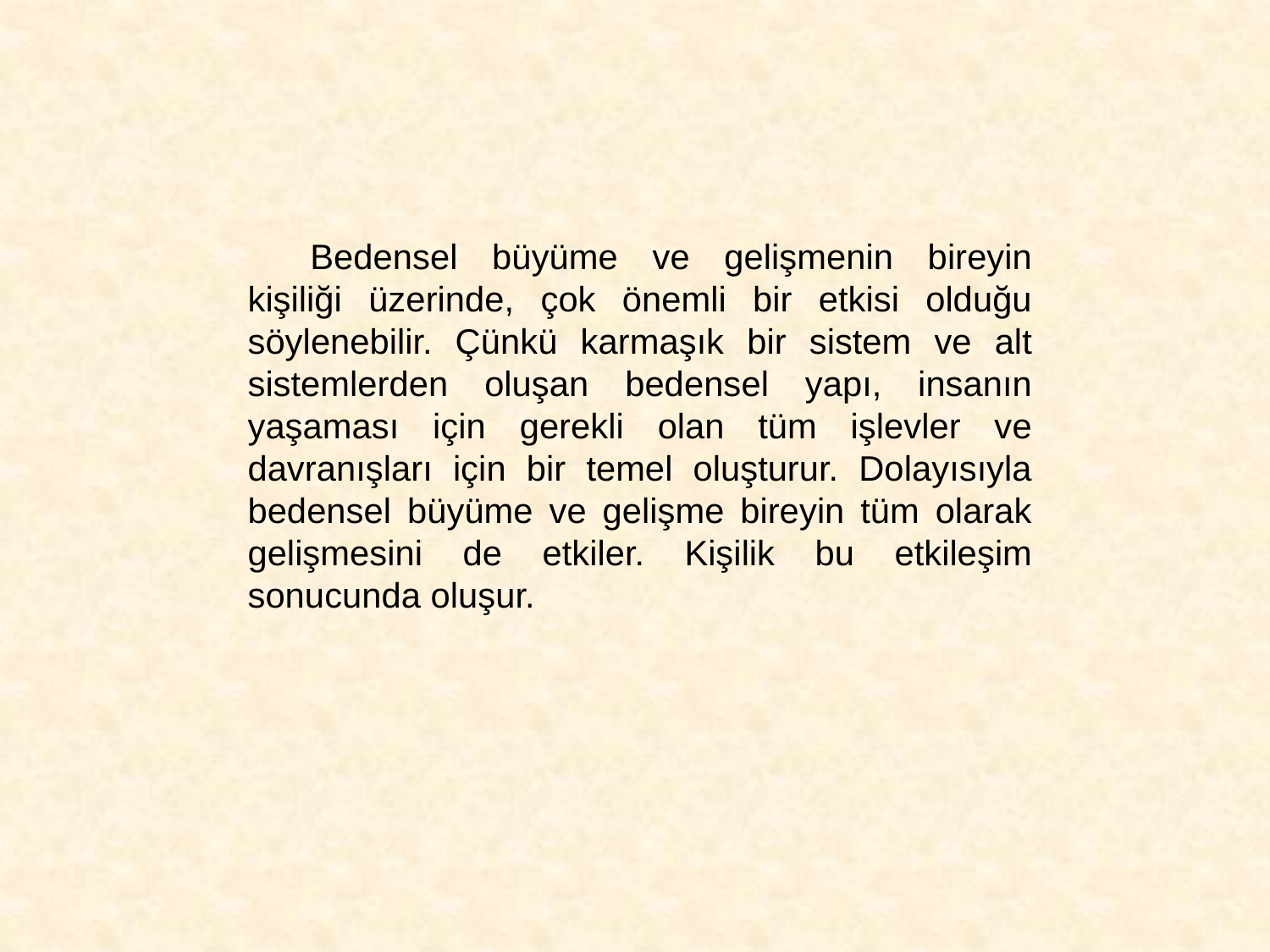

Bedensel büyüme ve gelişmenin bireyin kişiliği üzerinde, çok önemli bir etkisi olduğu söylenebilir. Çünkü karmaşık bir sistem ve alt sistemlerden oluşan bedensel yapı, insanın yaşaması için gerekli olan tüm işlevler ve davranışları için bir temel oluşturur. Dolayısıyla bedensel büyüme ve gelişme bireyin tüm olarak gelişmesini de etkiler. Kişilik bu etkileşim sonucunda oluşur.